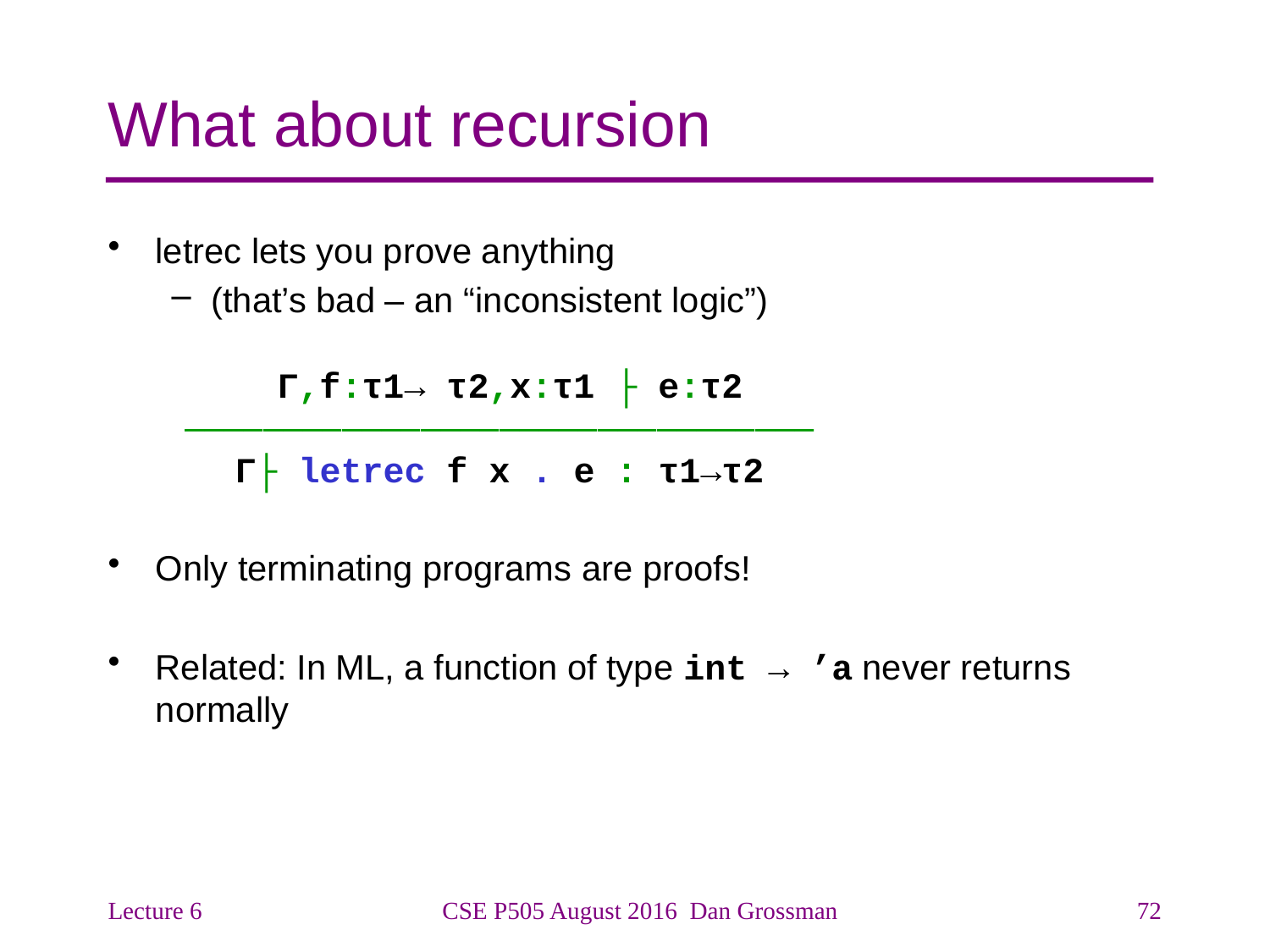

# What about recursion
letrec lets you prove anything
(that’s bad – an “inconsistent logic”)

        Γ,f:τ1→ τ2,x:τ1 ├ e:τ2
	   ––––––––––––––––––––––––––––––––
      Γ├ letrec f x . e : τ1→τ2

Only terminating programs are proofs!

Related: In ML, a function of type int → ’a never returns normally
Lecture 6
CSE P505 August 2016  Dan Grossman
72